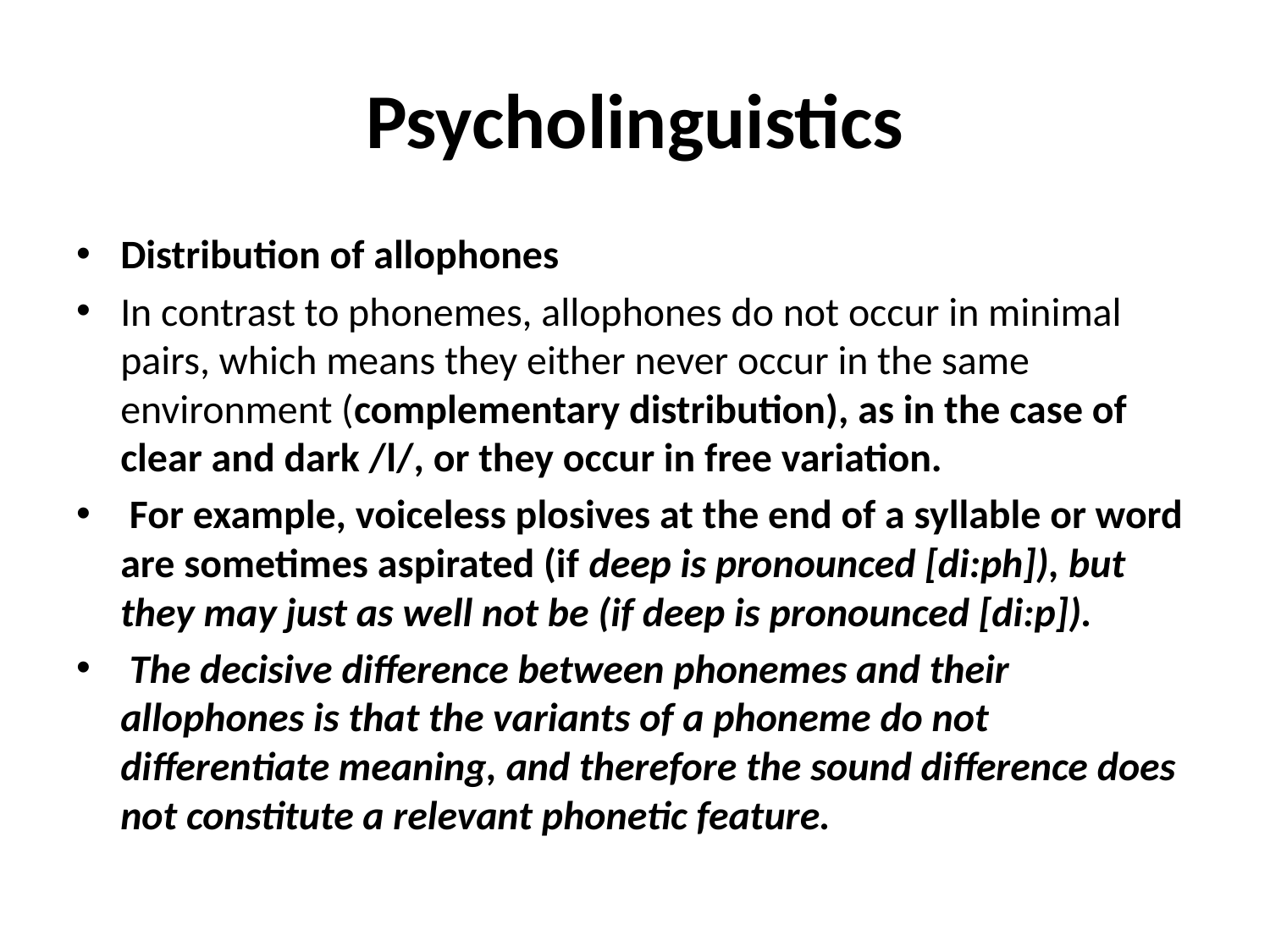

# Psycholinguistics
Distribution of allophones
In contrast to phonemes, allophones do not occur in minimal pairs, which means they either never occur in the same environment (complementary distribution), as in the case of clear and dark /l/, or they occur in free variation.
 For example, voiceless plosives at the end of a syllable or word are sometimes aspirated (if deep is pronounced [di:ph]), but they may just as well not be (if deep is pronounced [di:p]).
 The decisive difference between phonemes and their allophones is that the variants of a phoneme do not differentiate meaning, and therefore the sound difference does not constitute a relevant phonetic feature.